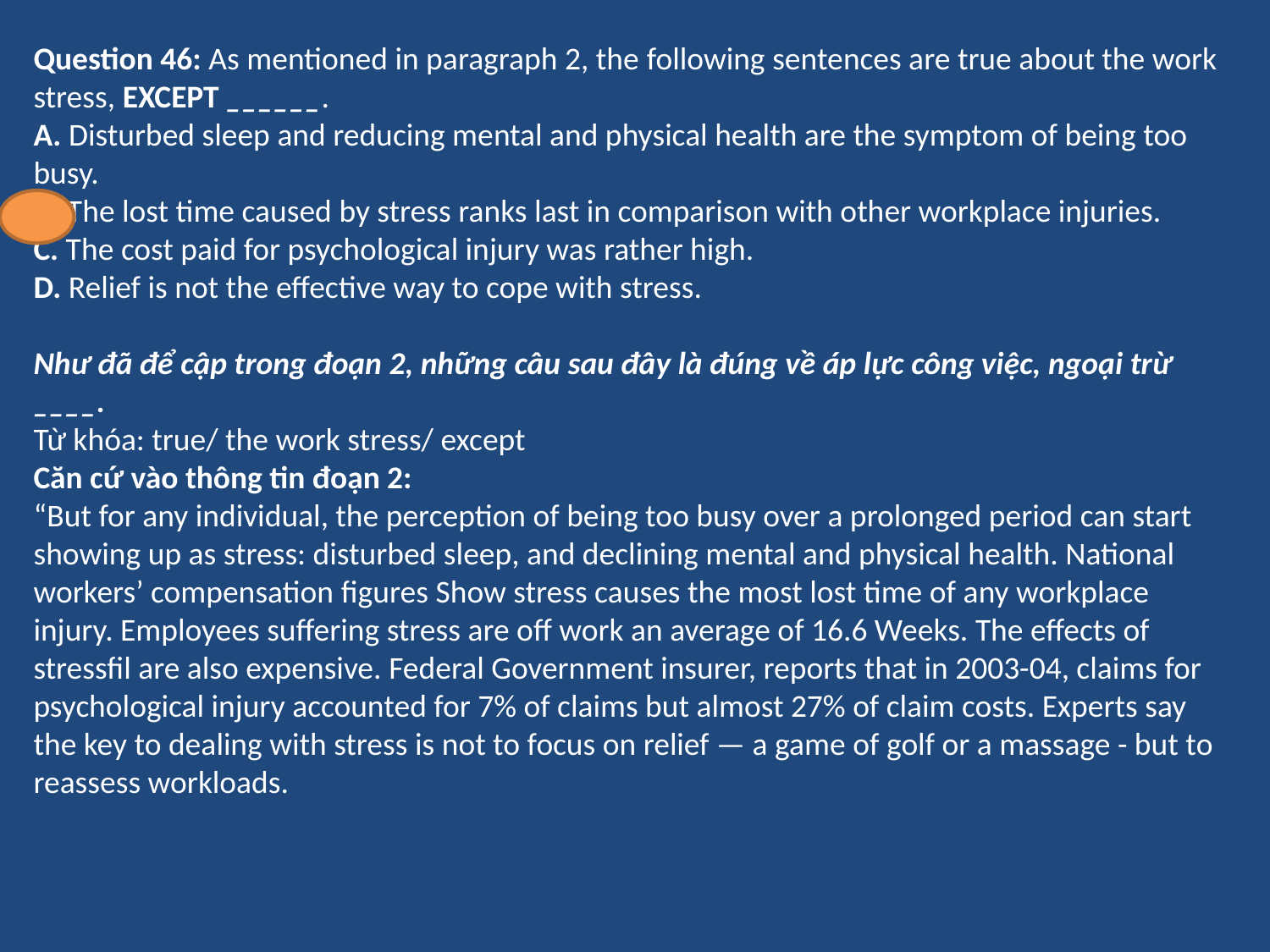

Question 46: As mentioned in paragraph 2, the following sentences are true about the work stress, EXCEPT ______.
A. Disturbed sleep and reducing mental and physical health are the symptom of being too busy.
B. The lost time caused by stress ranks last in comparison with other workplace injuries.
C. The cost paid for psychological injury was rather high.
D. Relief is not the effective way to cope with stress.

Như đã để cập trong đoạn 2, những câu sau đây là đúng về áp lực công việc, ngoại trừ ____.
Từ khóa: true/ the work stress/ except
Căn cứ vào thông tin đoạn 2:
“But for any individual, the perception of being too busy over a prolonged period can start showing up as stress: disturbed sleep, and declining mental and physical health. National workers’ compensation ﬁgures Show stress causes the most lost time of any workplace injury. Employees suffering stress are off work an average of 16.6 Weeks. The effects of stressﬁl are also expensive. Federal Government insurer, reports that in 2003-04, claims for psychological injury accounted for 7% of claims but almost 27% of claim costs. Experts say the key to dealing with stress is not to focus on relief — a game of golf or a massage - but to reassess workloads.